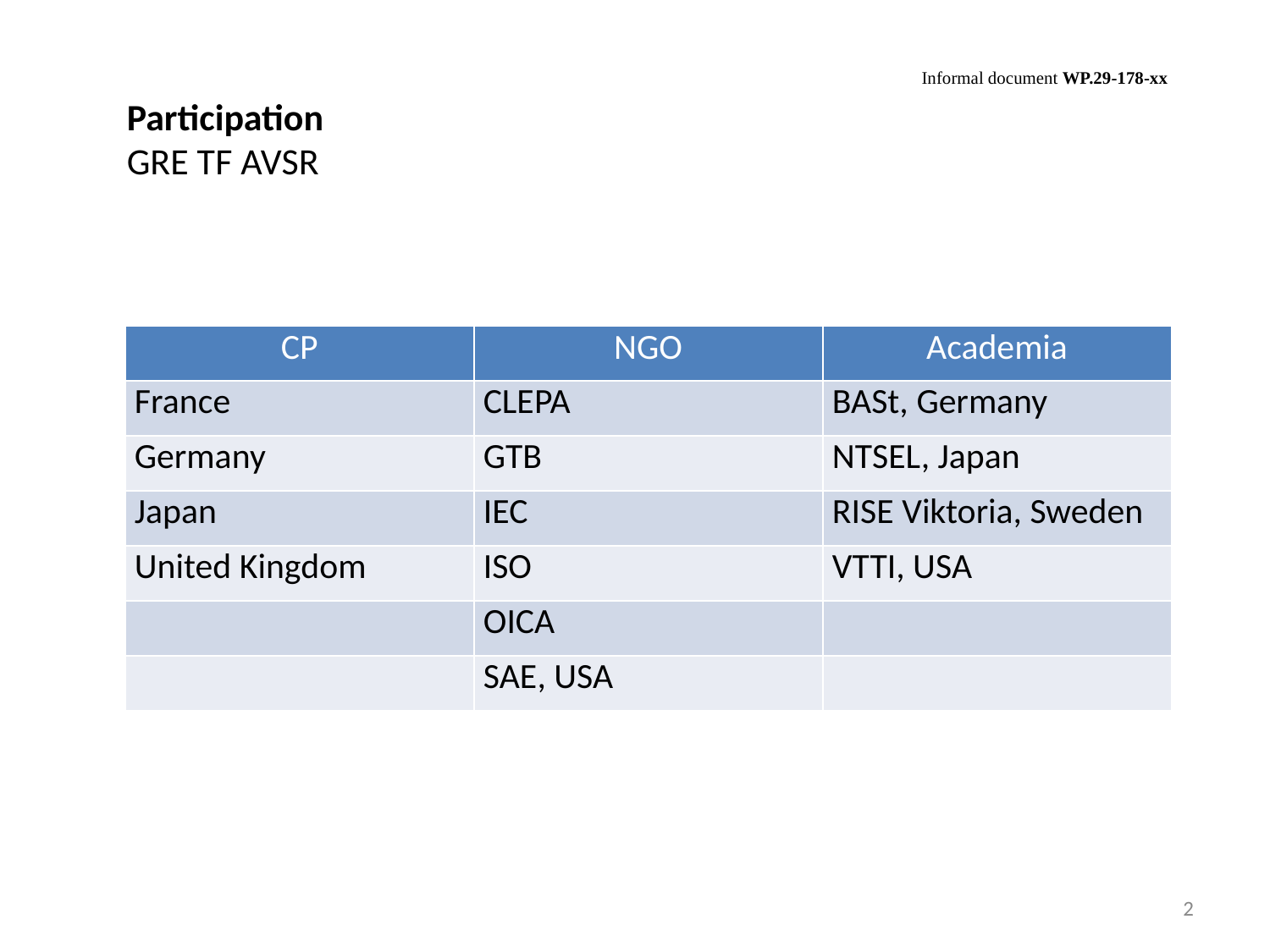

|  | Informal document WP.29-178-xx |
| --- | --- |
# Participation GRE TF AVSR
| CP | NGO | Academia |
| --- | --- | --- |
| France | CLEPA | BASt, Germany |
| Germany | GTB | NTSEL, Japan |
| Japan | IEC | RISE Viktoria, Sweden |
| United Kingdom | ISO | VTTI, USA |
|  | OICA |  |
|  | SAE, USA |  |
2